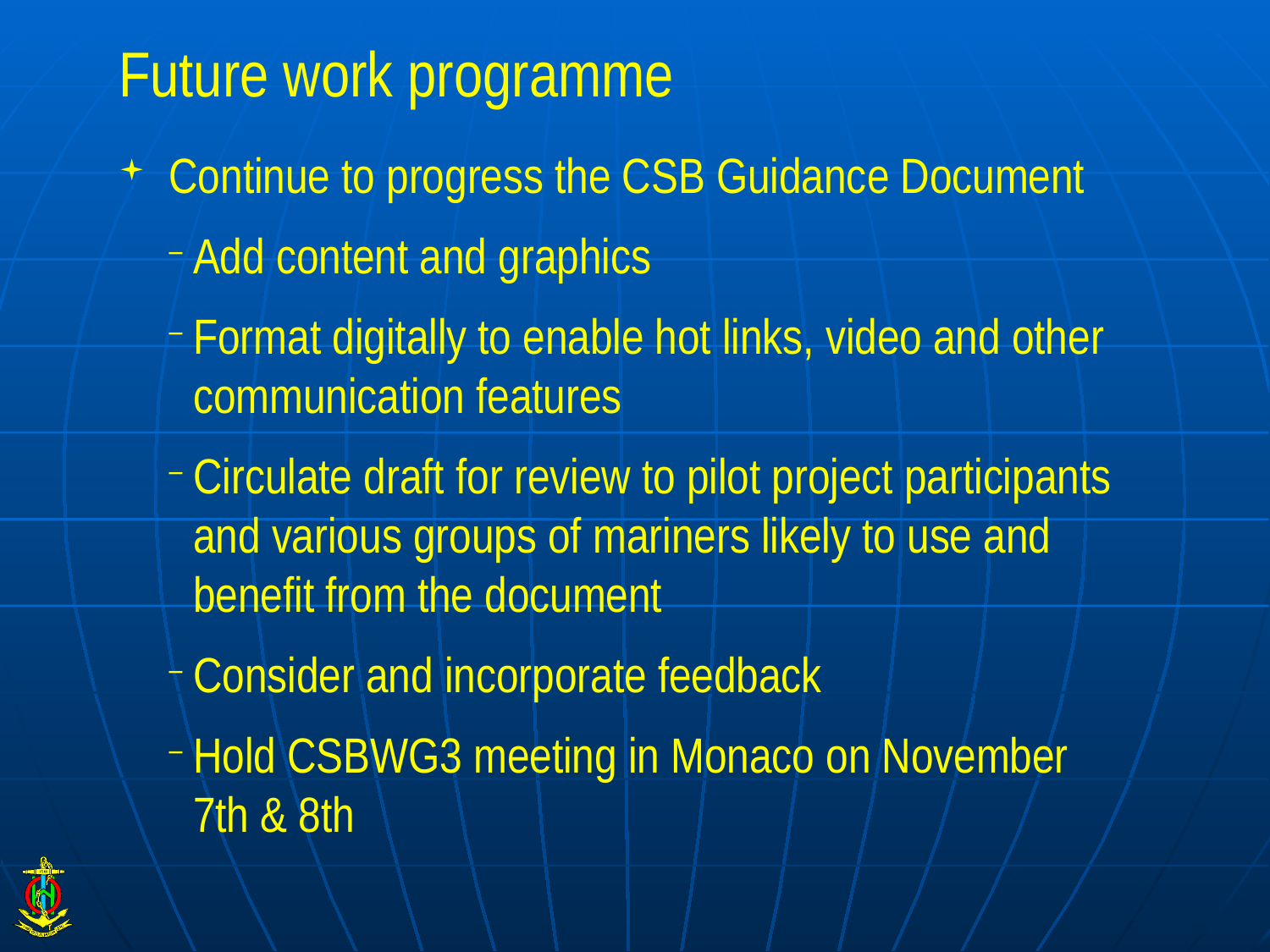

# Future work programme
Continue to progress the CSB Guidance Document
Add content and graphics
Format digitally to enable hot links, video and other communication features
Circulate draft for review to pilot project participants and various groups of mariners likely to use and benefit from the document
Consider and incorporate feedback
Hold CSBWG3 meeting in Monaco on November 7th & 8th